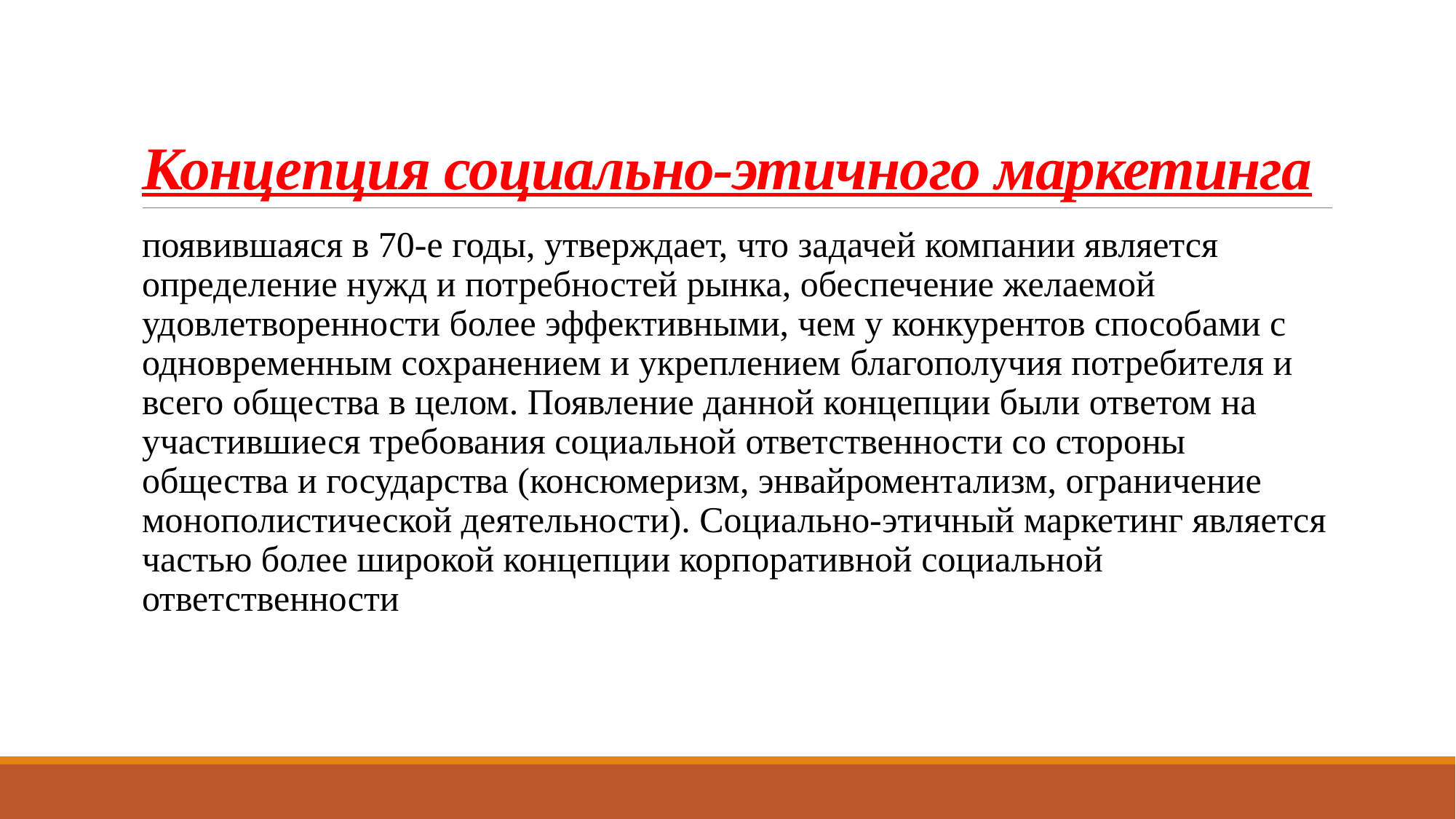

# Концепция социально-этичного маркетинга
появившаяся в 70-е годы, утверждает, что задачей компании является определение нужд и потребностей рынка, обеспечение желаемой удовлетворенности более эффективными, чем у конкурентов способами с одновременным сохранением и укреплением благополучия потребителя и всего общества в целом. Появление данной концепции были ответом на участившиеся требования социальной ответственности со стороны общества и государства (консюмеризм, энвайроментализм, ограничение монополистической деятельности). Социально-этичный маркетинг является частью более широкой концепции корпоративной социальной ответственности